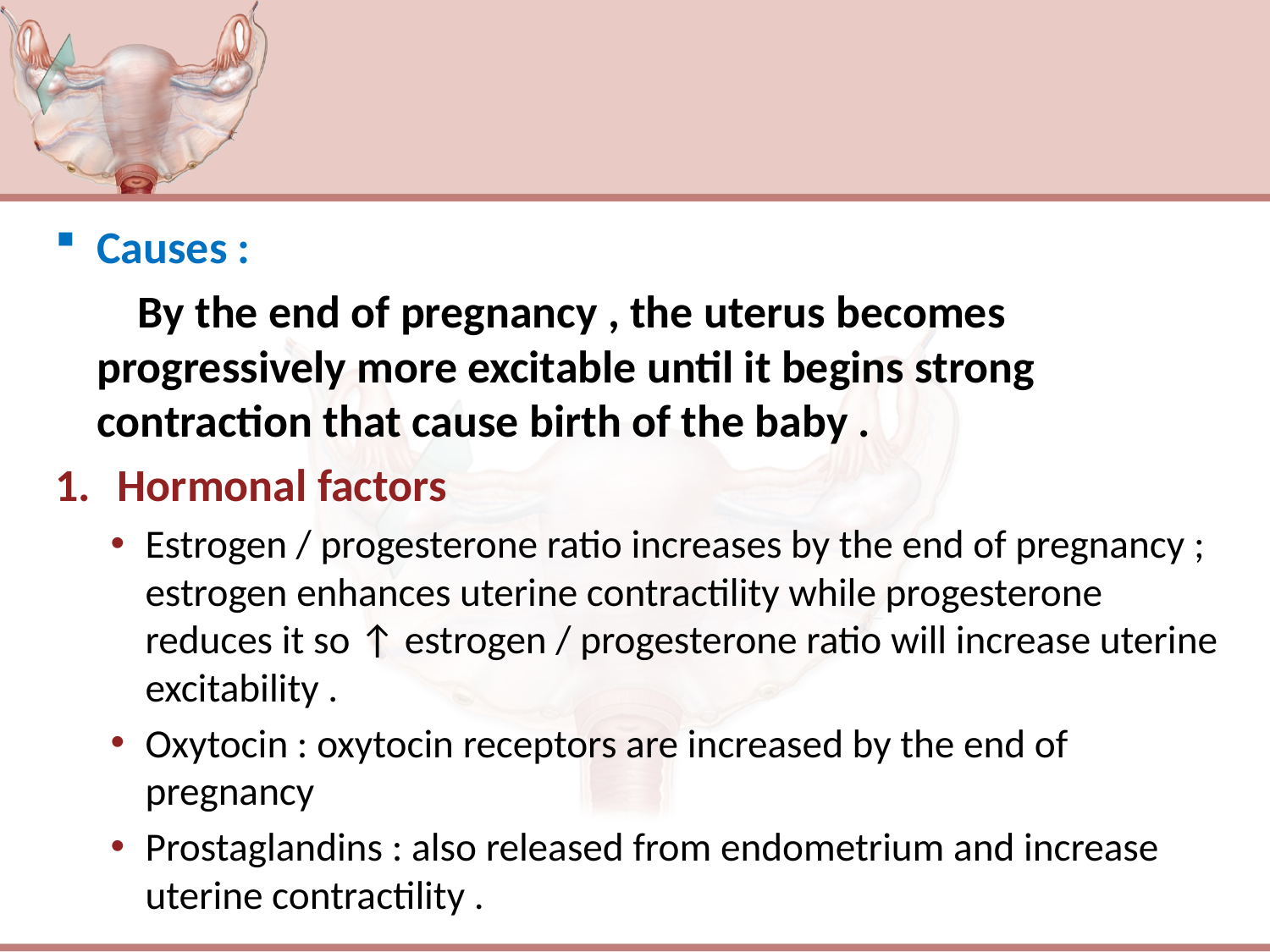

Causes :
        By the end of pregnancy , the uterus becomes progressively more excitable until it begins strong contraction that cause birth of the baby .
Hormonal factors
Estrogen / progesterone ratio increases by the end of pregnancy ; estrogen enhances uterine contractility while progesterone reduces it so ↑ estrogen / progesterone ratio will increase uterine excitability .
Oxytocin : oxytocin receptors are increased by the end of pregnancy
Prostaglandins : also released from endometrium and increase uterine contractility .